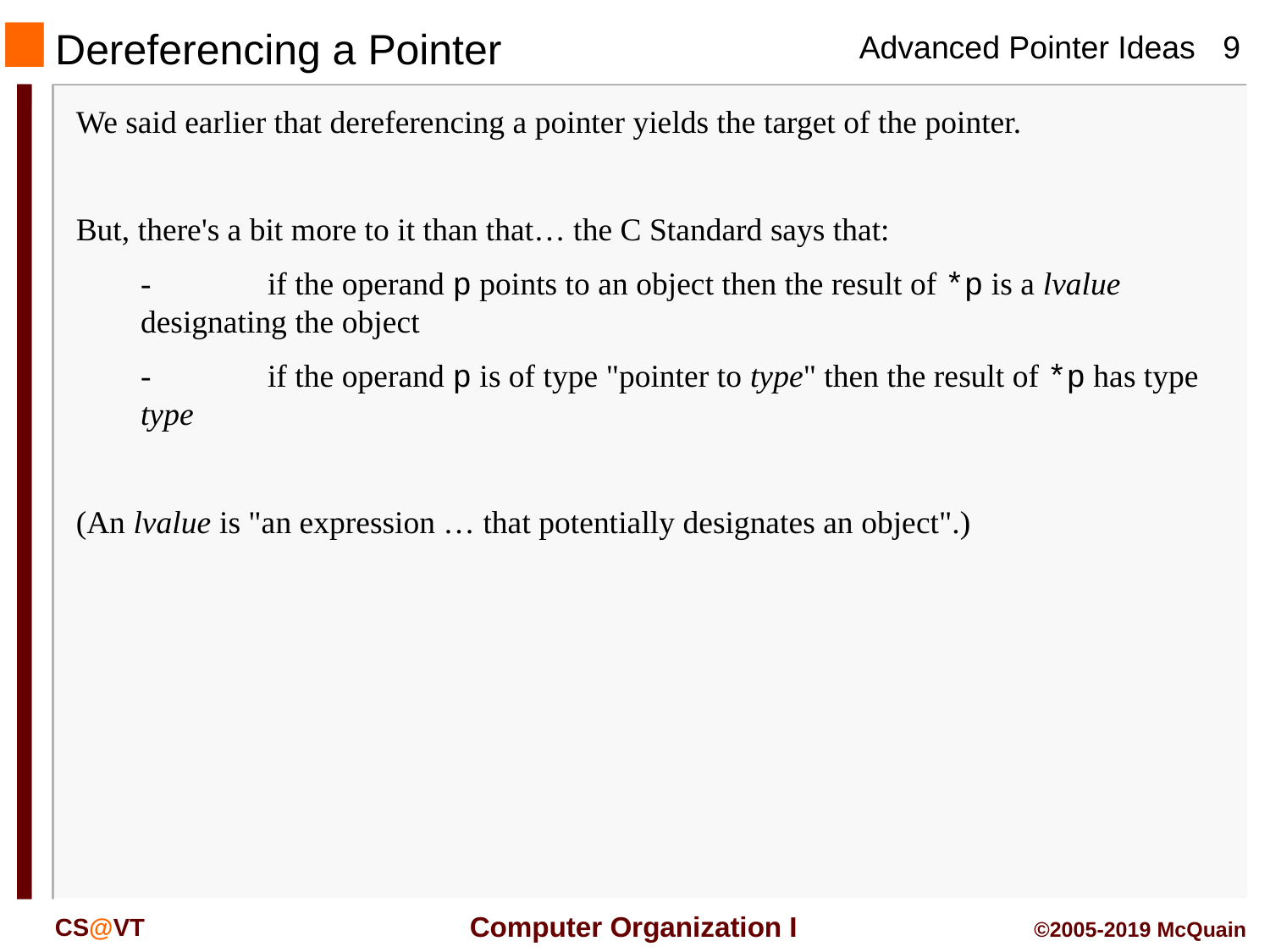

Dereferencing a Pointer
We said earlier that dereferencing a pointer yields the target of the pointer.

But, there's a bit more to it than that… the C Standard says that:
	-	if the operand p points to an object then the result of *p is a lvalue designating the object
	-	if the operand p is of type "pointer to type" then the result of *p has type type

(An lvalue is "an expression … that potentially designates an object".)